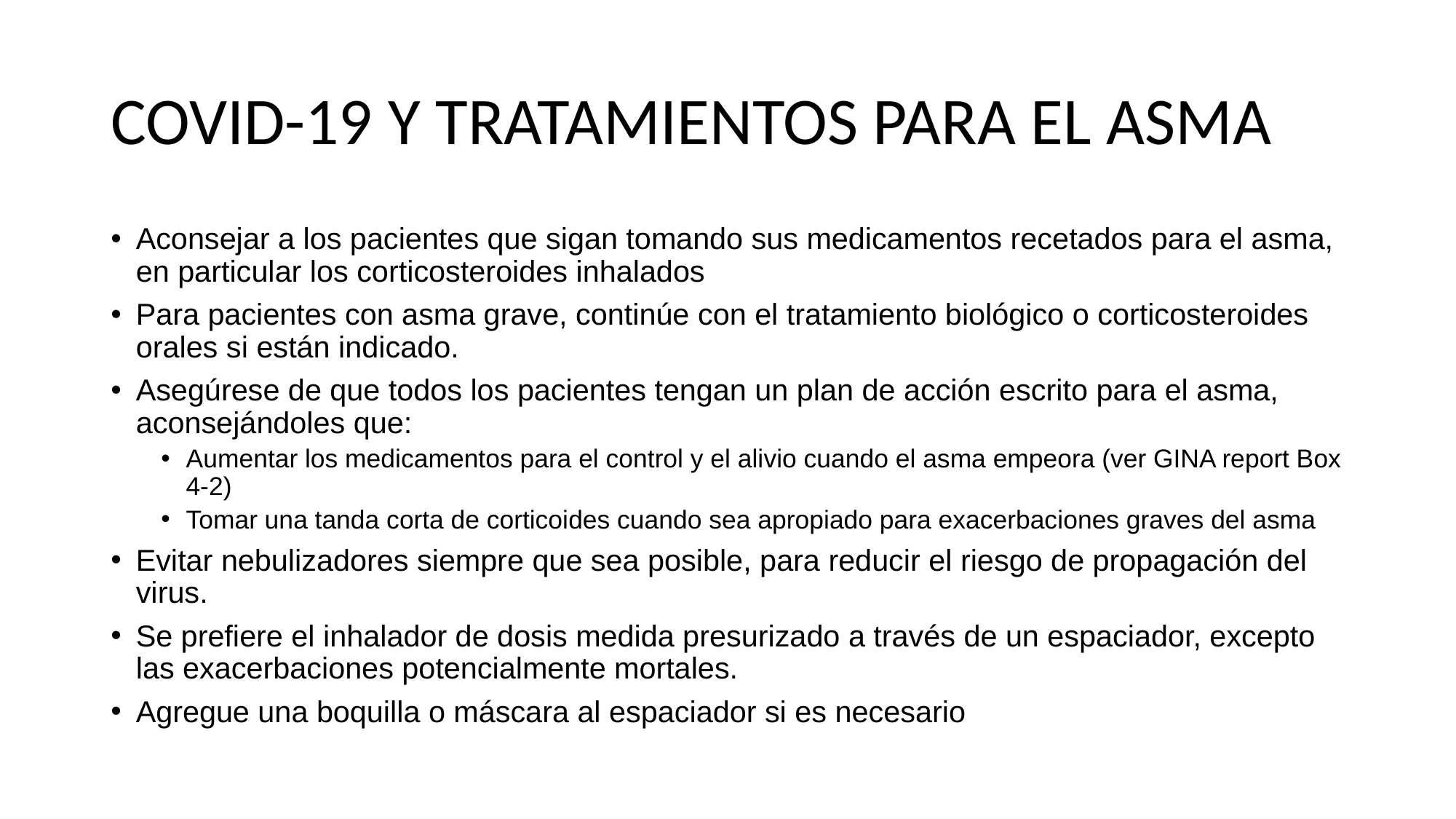

# COVID-19 Y TRATAMIENTOS PARA EL ASMA
Aconsejar a los pacientes que sigan tomando sus medicamentos recetados para el asma, en particular los corticosteroides inhalados
Para pacientes con asma grave, continúe con el tratamiento biológico o corticosteroides orales si están indicado.
Asegúrese de que todos los pacientes tengan un plan de acción escrito para el asma, aconsejándoles que:
Aumentar los medicamentos para el control y el alivio cuando el asma empeora (ver GINA report Box 4-2)
Tomar una tanda corta de corticoides cuando sea apropiado para exacerbaciones graves del asma
Evitar nebulizadores siempre que sea posible, para reducir el riesgo de propagación del virus.
Se prefiere el inhalador de dosis medida presurizado a través de un espaciador, excepto las exacerbaciones potencialmente mortales.
Agregue una boquilla o máscara al espaciador si es necesario